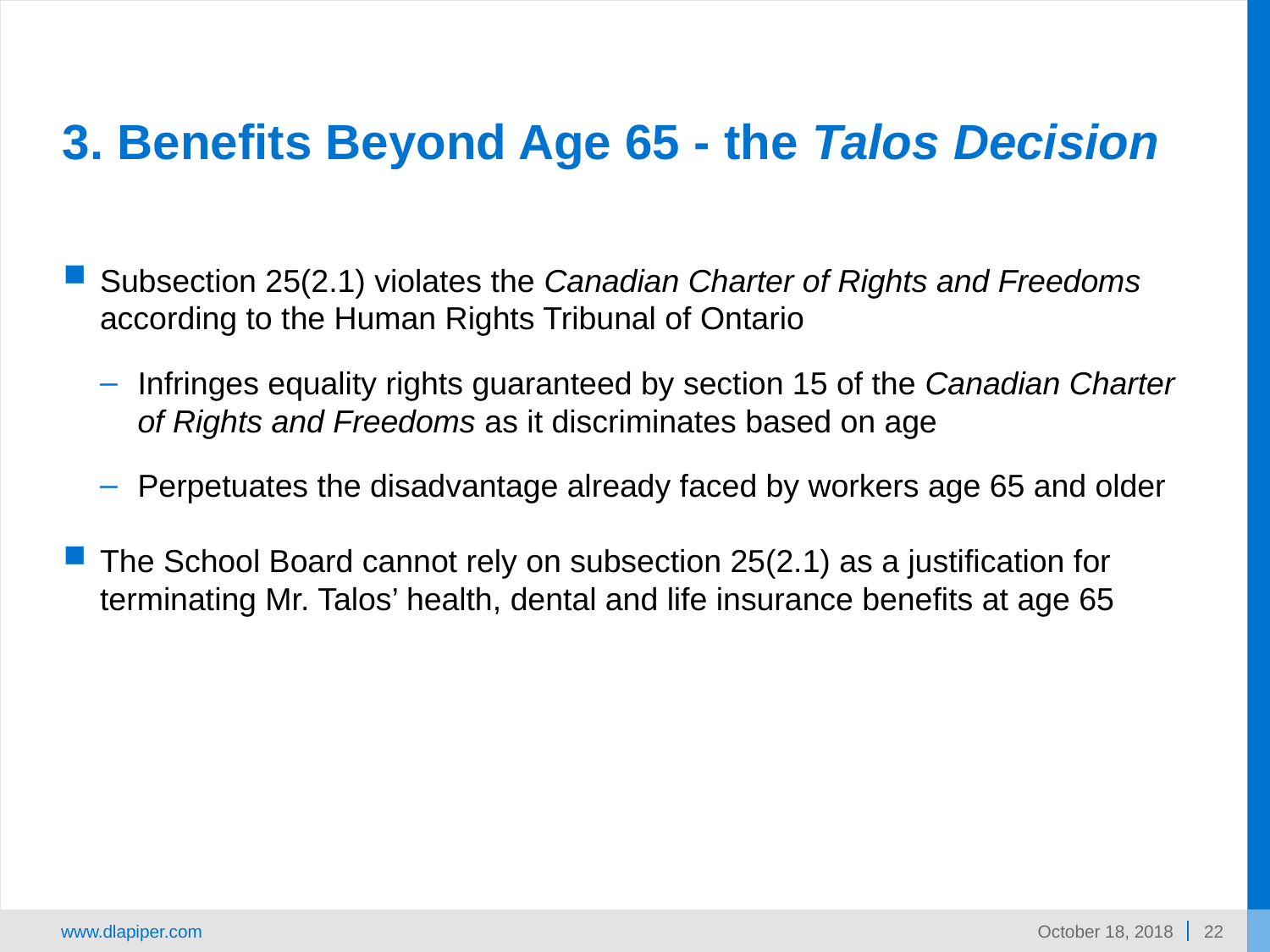

# 3. Benefits Beyond Age 65 - the Talos Decision
Subsection 25(2.1) violates the Canadian Charter of Rights and Freedoms according to the Human Rights Tribunal of Ontario
Infringes equality rights guaranteed by section 15 of the Canadian Charter of Rights and Freedoms as it discriminates based on age
Perpetuates the disadvantage already faced by workers age 65 and older
The School Board cannot rely on subsection 25(2.1) as a justification for terminating Mr. Talos’ health, dental and life insurance benefits at age 65